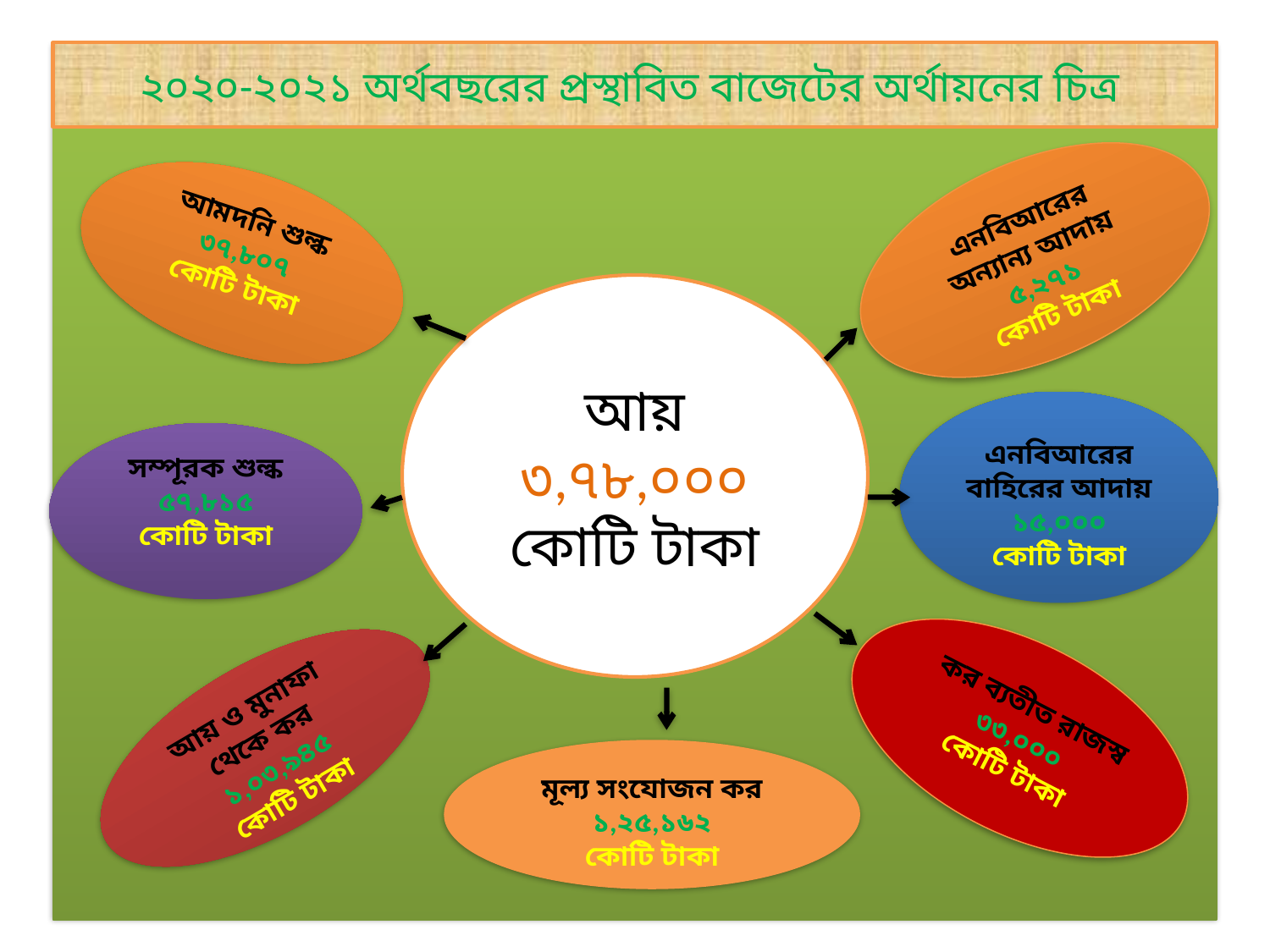

২০২০-২০২১ অর্থবছরের প্রস্থাবিত বাজেটের অর্থায়নের চিত্র

এনবিআরের অন্যান্য আদায়
৫,২৭১
কোটি টাকা

আমদনি শুল্ক
৩৭,৮০৭
কোটি টাকা

আয়
৩,৭৮,০০০
কোটি টাকা

এনবিআরের বাহিরের আদায়
১৫,০০০
কোটি টাকা

সম্পূরক শুল্ক
৫৭,৮১৫
কোটি টাকা

কর ব্যতীত রাজস্ব
৩৩,০০০
কোটি টাকা

আয় ও মুনাফা থেকে কর
১,০৩,৯৪৫
কোটি টাকা

মূল্য সংযোজন কর
১,২৫,১৬২
কোটি টাকা